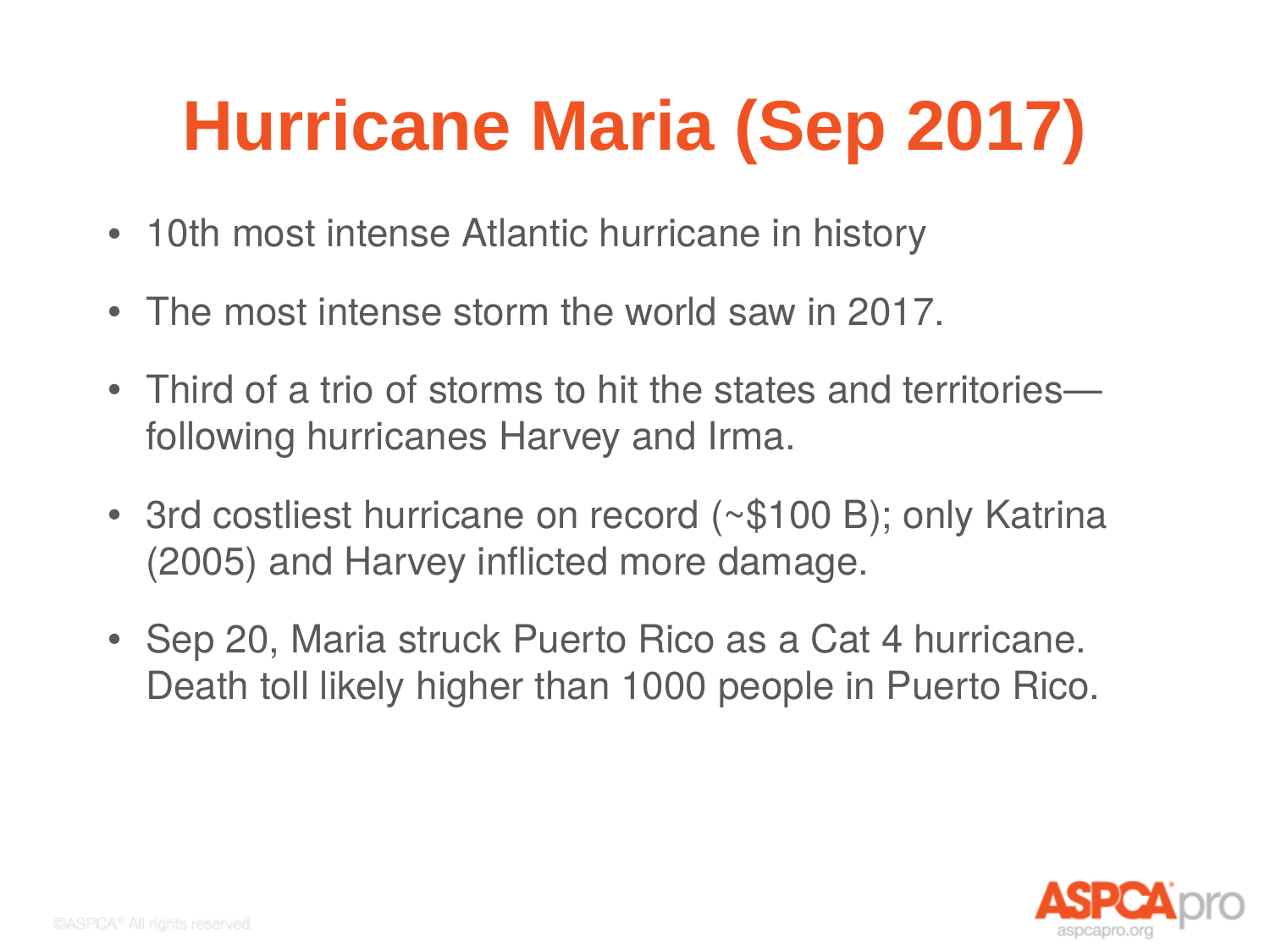

# Hurricane Maria (Sep 2017)
10th most intense Atlantic hurricane in history
The most intense storm the world saw in 2017.
Third of a trio of storms to hit the states and territories— following hurricanes Harvey and Irma.
3rd costliest hurricane on record (~$100 B); only Katrina (2005) and Harvey inflicted more damage.
Sep 20, Maria struck Puerto Rico as a Cat 4 hurricane. Death toll likely higher than 1000 people in Puerto Rico.